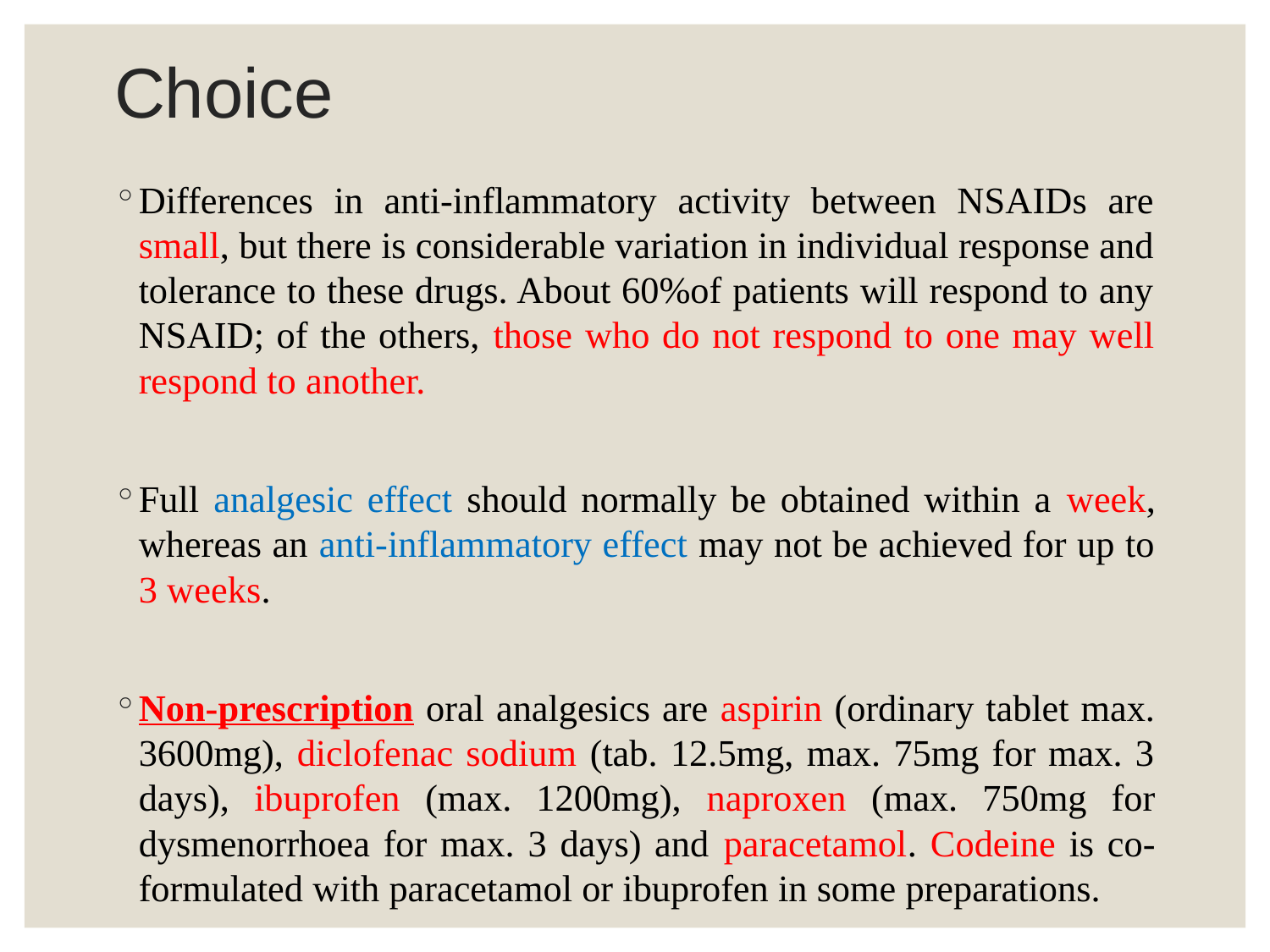

# Choice
Differences in anti-inflammatory activity between NSAIDs are small, but there is considerable variation in individual response and tolerance to these drugs. About 60%of patients will respond to any NSAID; of the others, those who do not respond to one may well respond to another.

Full analgesic effect should normally be obtained within a week, whereas an anti-inflammatory effect may not be achieved for up to 3 weeks.

Non-prescription oral analgesics are aspirin (ordinary tablet max. 3600mg), diclofenac sodium (tab. 12.5mg, max. 75mg for max. 3 days), ibuprofen (max. 1200mg), naproxen (max. 750mg for dysmenorrhoea for max. 3 days) and paracetamol. Codeine is co-formulated with paracetamol or ibuprofen in some preparations.